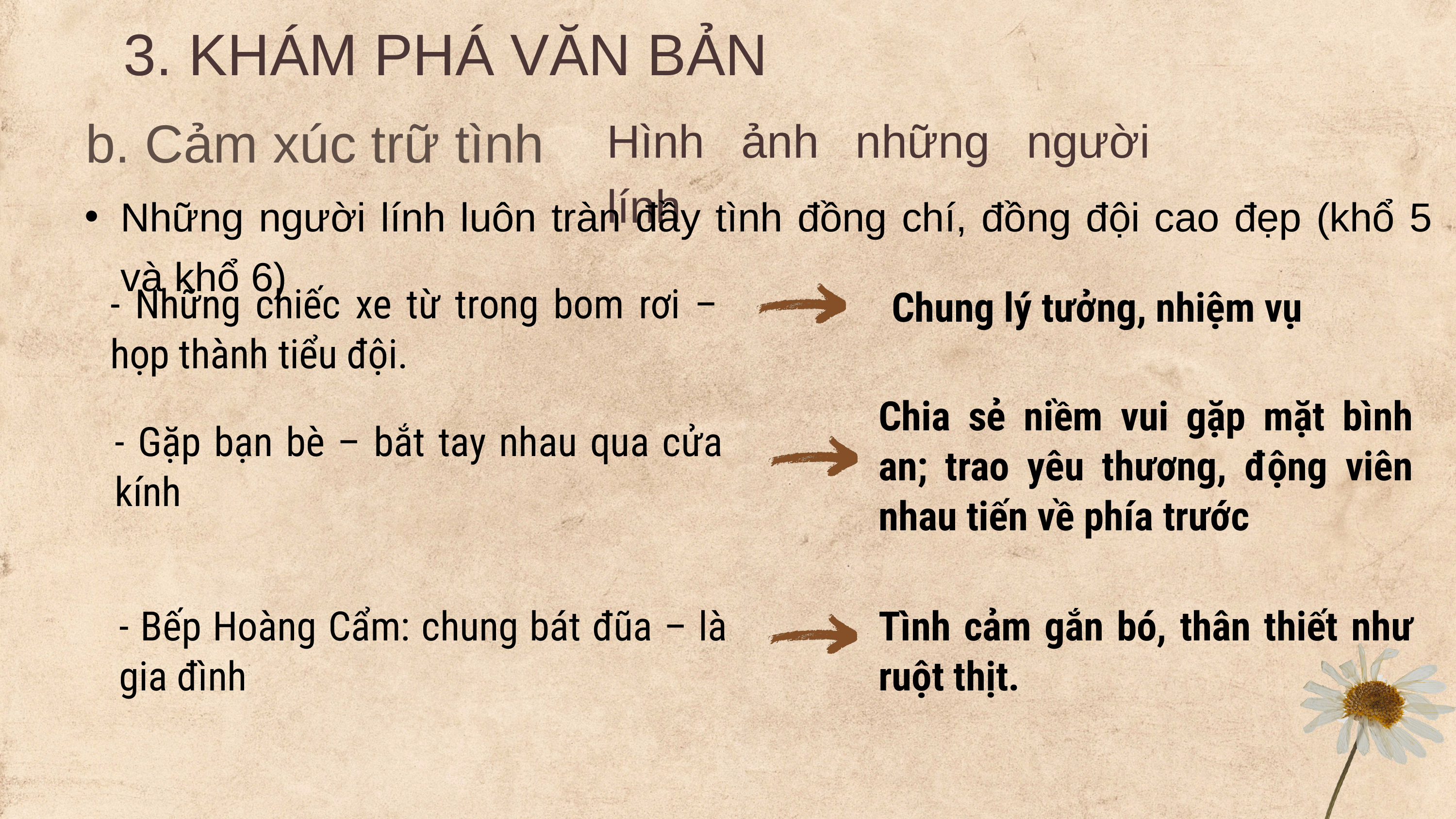

3. KHÁM PHÁ VĂN BẢN
b. Cảm xúc trữ tình
Hình ảnh những người lính
Những người lính luôn tràn đầy tình đồng chí, đồng đội cao đẹp (khổ 5 và khổ 6)
- Những chiếc xe từ trong bom rơi – họp thành tiểu đội.
Chung lý tưởng, nhiệm vụ

Chia sẻ niềm vui gặp mặt bình an; trao yêu thương, động viên nhau tiến về phía trước
- Gặp bạn bè – bắt tay nhau qua cửa kính

- Bếp Hoàng Cẩm: chung bát đũa – là gia đình
Tình cảm gắn bó, thân thiết như ruột thịt.